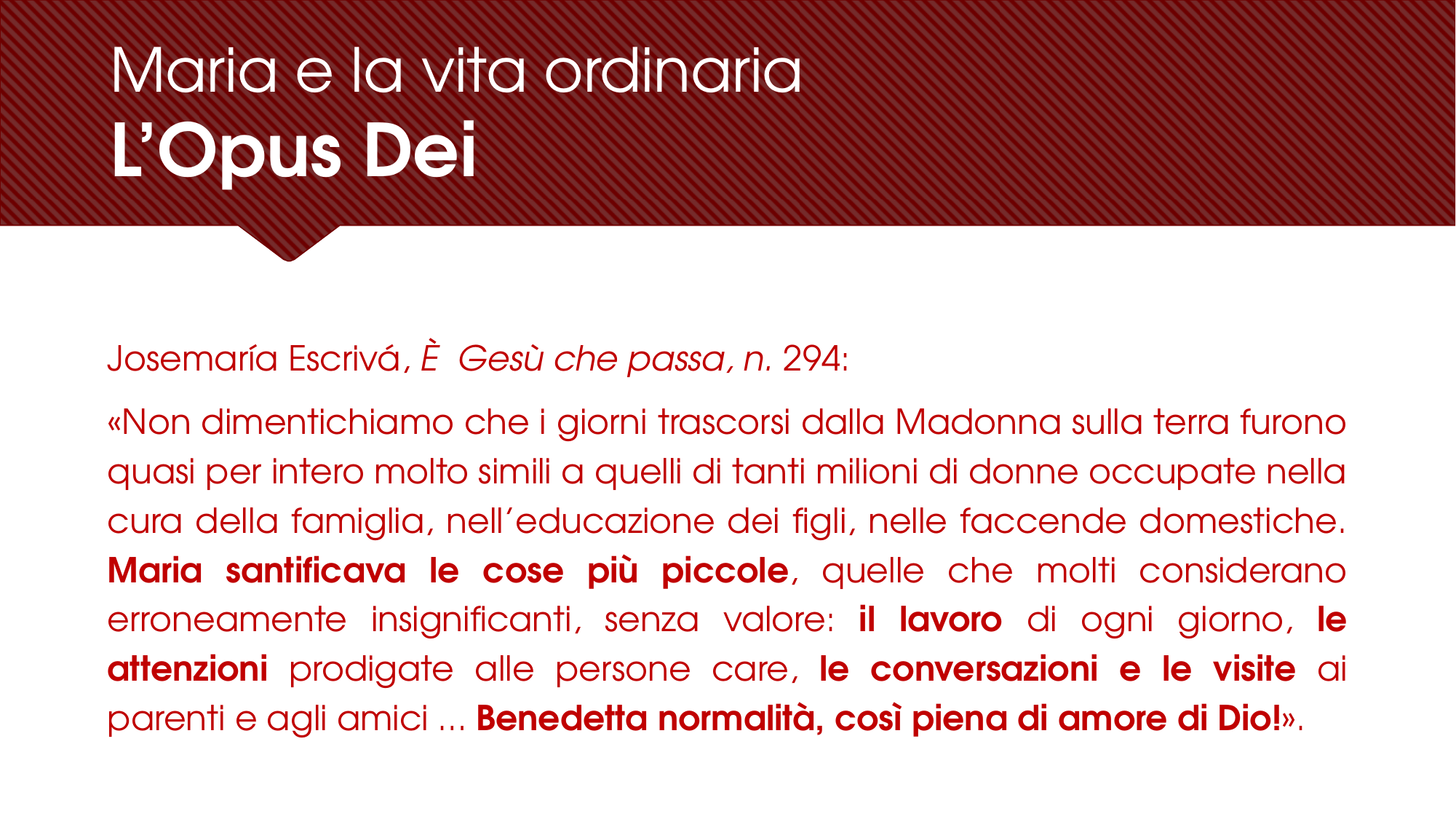

# Maria e la vita ordinaria L’Opus Dei
Josemaría Escrivá, È  Gesù che passa, n. 294:
«Non dimentichiamo che i giorni trascorsi dalla Madonna sulla terra furono quasi per intero molto simili a quelli di tanti milioni di donne occupate nella cura della famiglia, nell’educazione dei figli, nelle faccende domestiche. Maria santificava le cose più piccole, quelle che molti considerano erroneamente insignificanti, senza valore: il lavoro di ogni giorno, le attenzioni prodigate alle persone care, le conversazioni e le visite ai parenti e agli amici … Benedetta normalità, così piena di amore di Dio!».